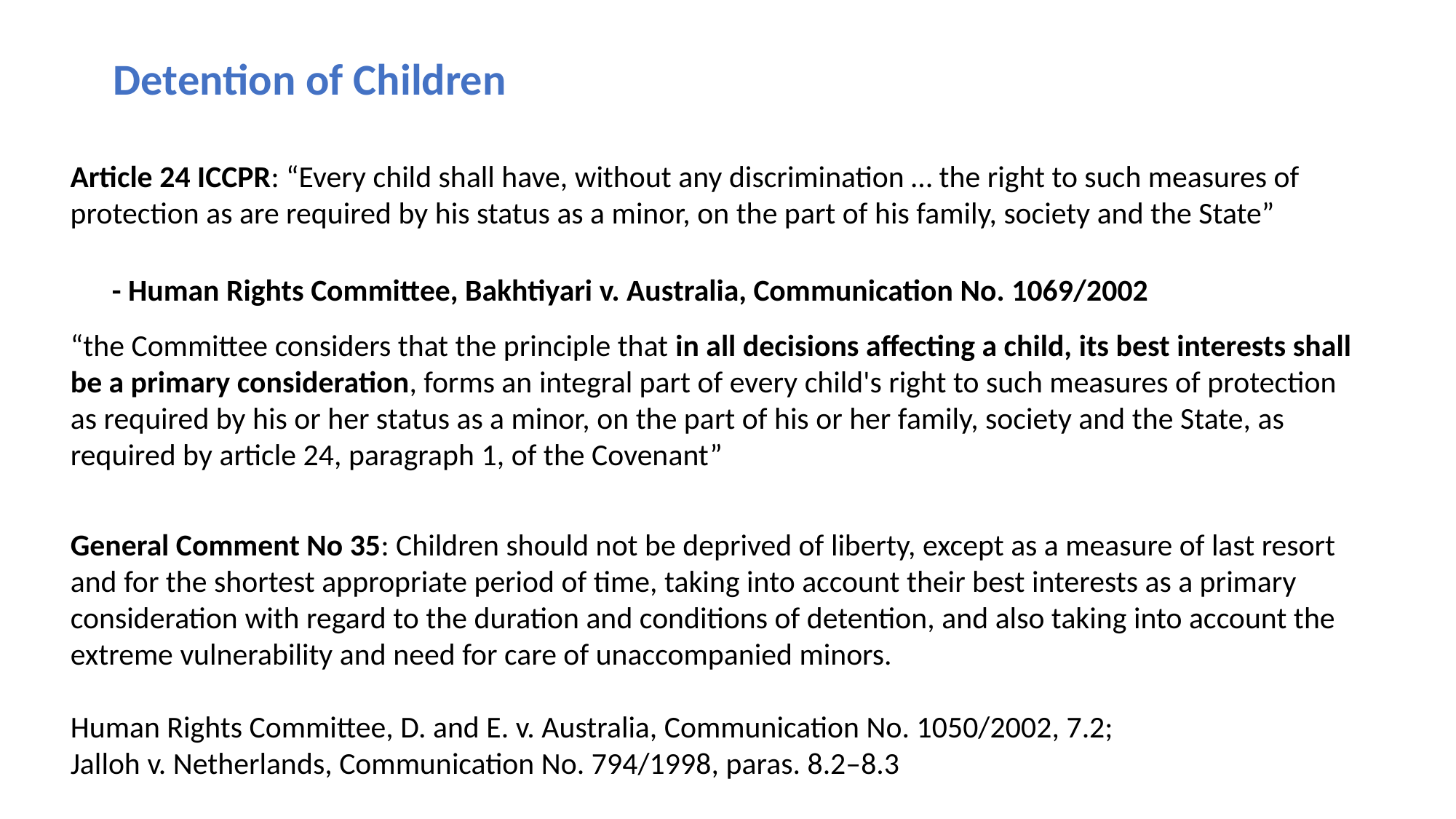

Detention of Children
Article 24 ICCPR: “Every child shall have, without any discrimination … the right to such measures of protection as are required by his status as a minor, on the part of his family, society and the State”
- Human Rights Committee, Bakhtiyari v. Australia, Communication No. 1069/2002
“the Committee considers that the principle that in all decisions affecting a child, its best interests shall be a primary consideration, forms an integral part of every child's right to such measures of protection as required by his or her status as a minor, on the part of his or her family, society and the State, as required by article 24, paragraph 1, of the Covenant”
General Comment No 35: Children should not be deprived of liberty, except as a measure of last resort and for the shortest appropriate period of time, taking into account their best interests as a primary consideration with regard to the duration and conditions of detention, and also taking into account the extreme vulnerability and need for care of unaccompanied minors.

Human Rights Committee, D. and E. v. Australia, Communication No. 1050/2002, 7.2;
Jalloh v. Netherlands, Communication No. 794/1998, paras. 8.2–8.3